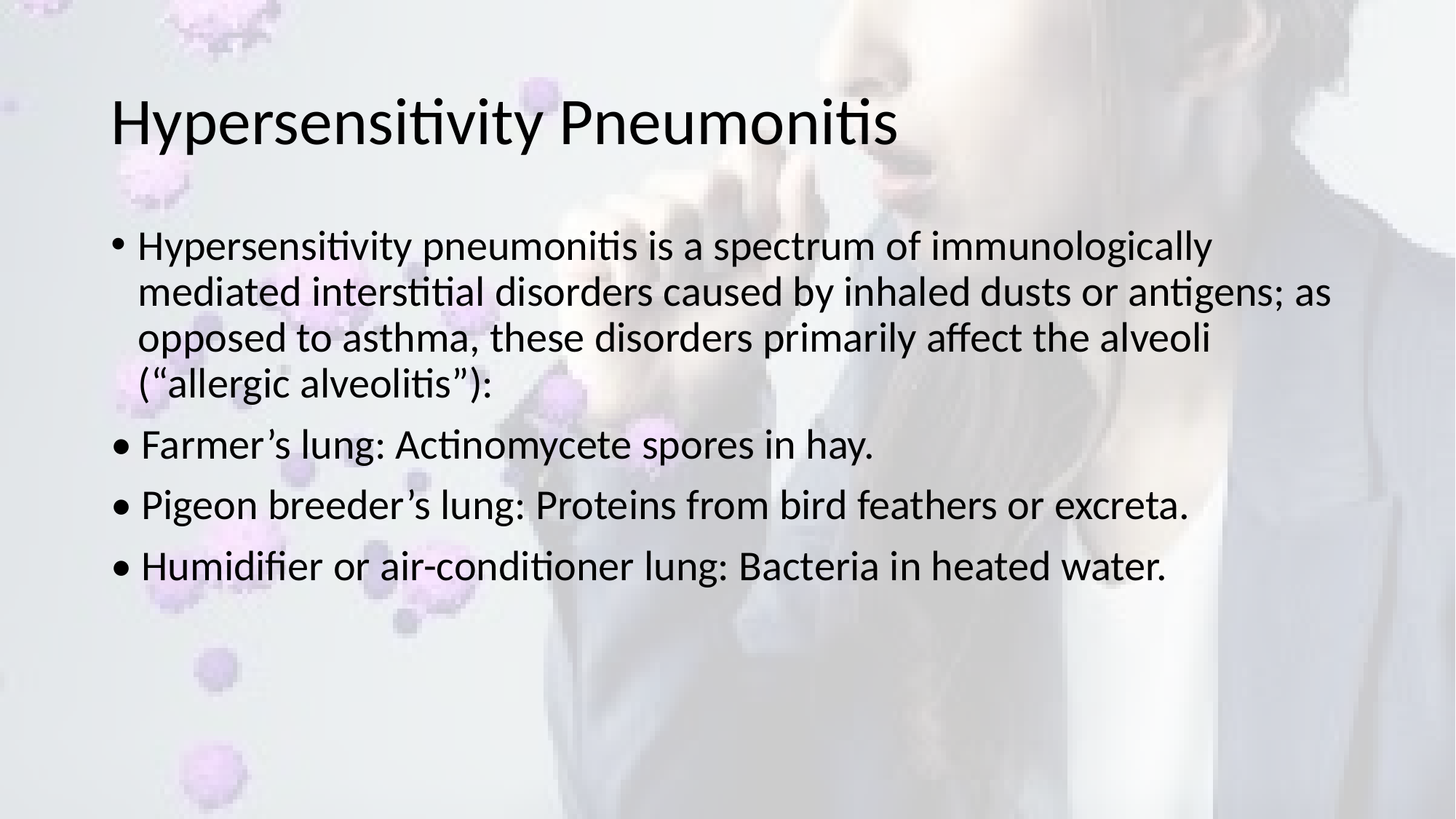

# Hypersensitivity Pneumonitis
Hypersensitivity pneumonitis is a spectrum of immunologically mediated interstitial disorders caused by inhaled dusts or antigens; as opposed to asthma, these disorders primarily affect the alveoli (“allergic alveolitis”):
• Farmer’s lung: Actinomycete spores in hay.
• Pigeon breeder’s lung: Proteins from bird feathers or excreta.
• Humidifier or air-conditioner lung: Bacteria in heated water.